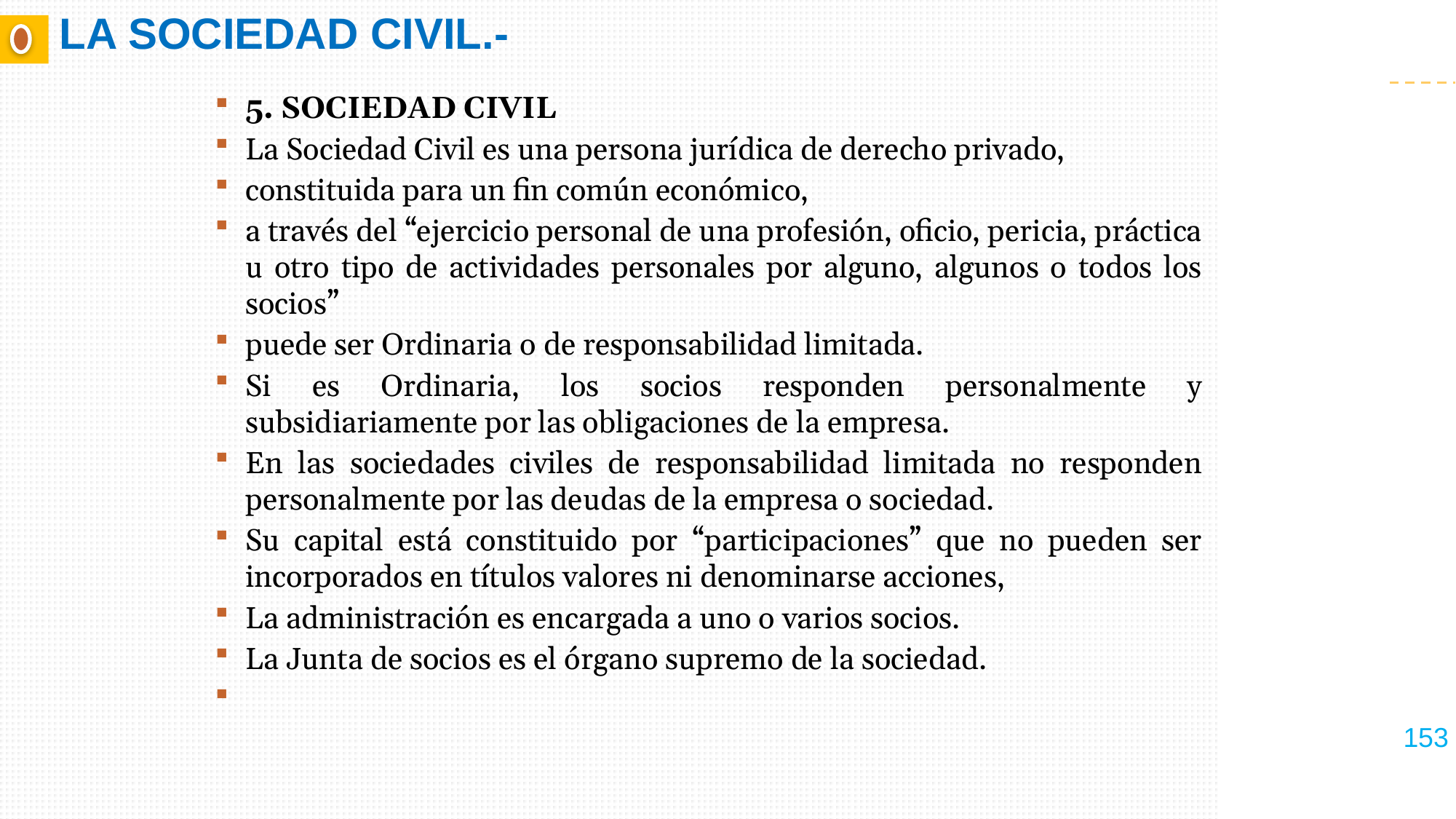

# LA SOCIEDAD CIVIL.-

5. SOCIEDAD CIVIL
La Sociedad Civil es una persona jurídica de derecho privado,
constituida para un fin común económico,
a través del “ejercicio personal de una profesión, oficio, pericia, práctica u otro tipo de actividades personales por alguno, algunos o todos los socios”
puede ser Ordinaria o de responsabilidad limitada.
Si es Ordinaria, los socios responden personalmente y subsidiariamente por las obligaciones de la empresa.
En las sociedades civiles de responsabilidad limitada no responden personalmente por las deudas de la empresa o sociedad.
Su capital está constituido por “participaciones” que no pueden ser incorporados en títulos valores ni denominarse acciones,
La administración es encargada a uno o varios socios.
La Junta de socios es el órgano supremo de la sociedad.

153